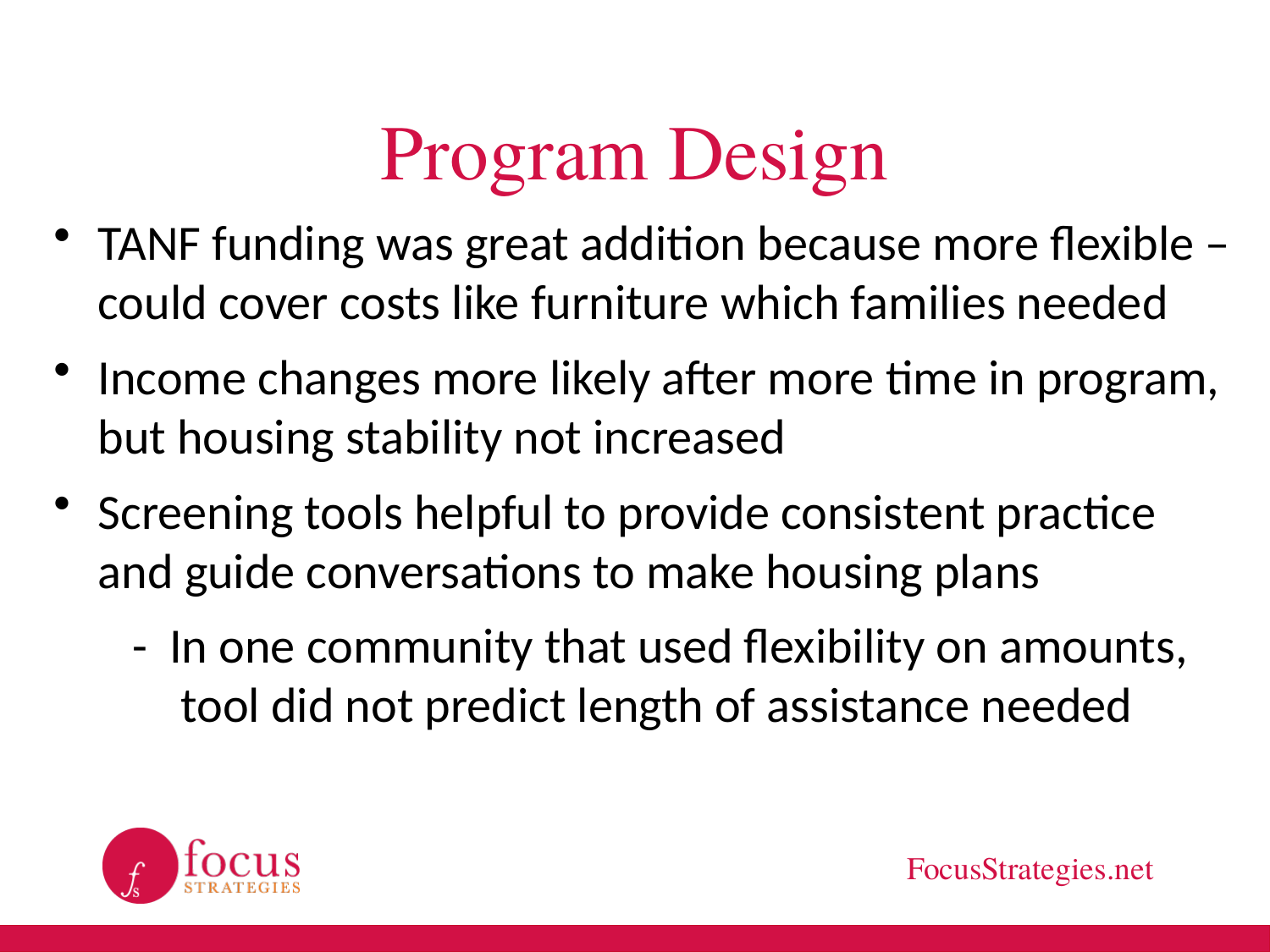

# Program Design

TANF funding was great addition because more flexible – could cover costs like furniture which families needed
Income changes more likely after more time in program, but housing stability not increased
Screening tools helpful to provide consistent practice and guide conversations to make housing plans
       -  In one community that used flexibility on amounts, 	tool did not predict length of assistance needed